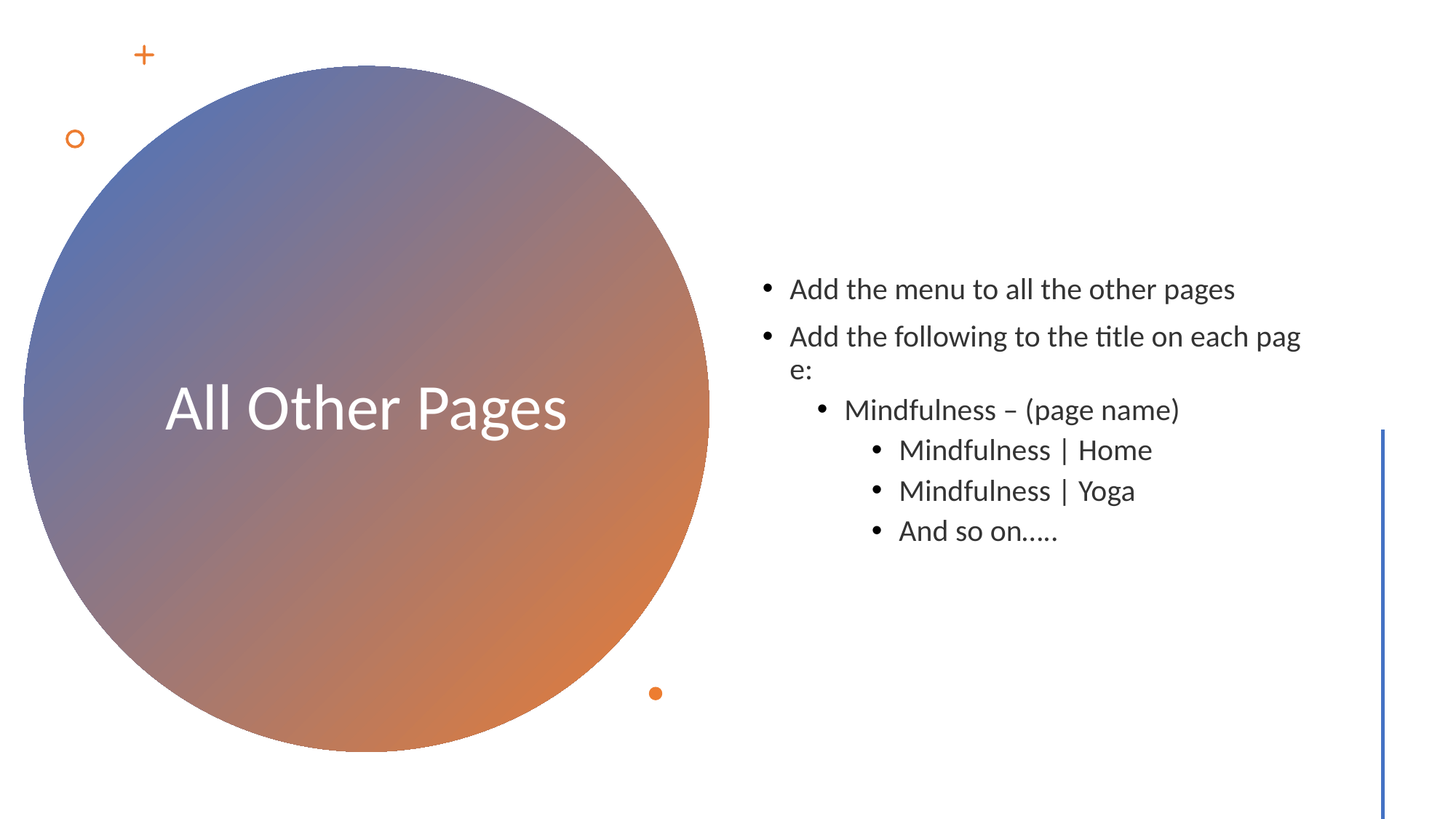

Add the menu to all the other pages
Add the following to the title on each page:
Mindfulness – (page name)
Mindfulness | Home
Mindfulness | Yoga
And so on…..

# All Other Pages